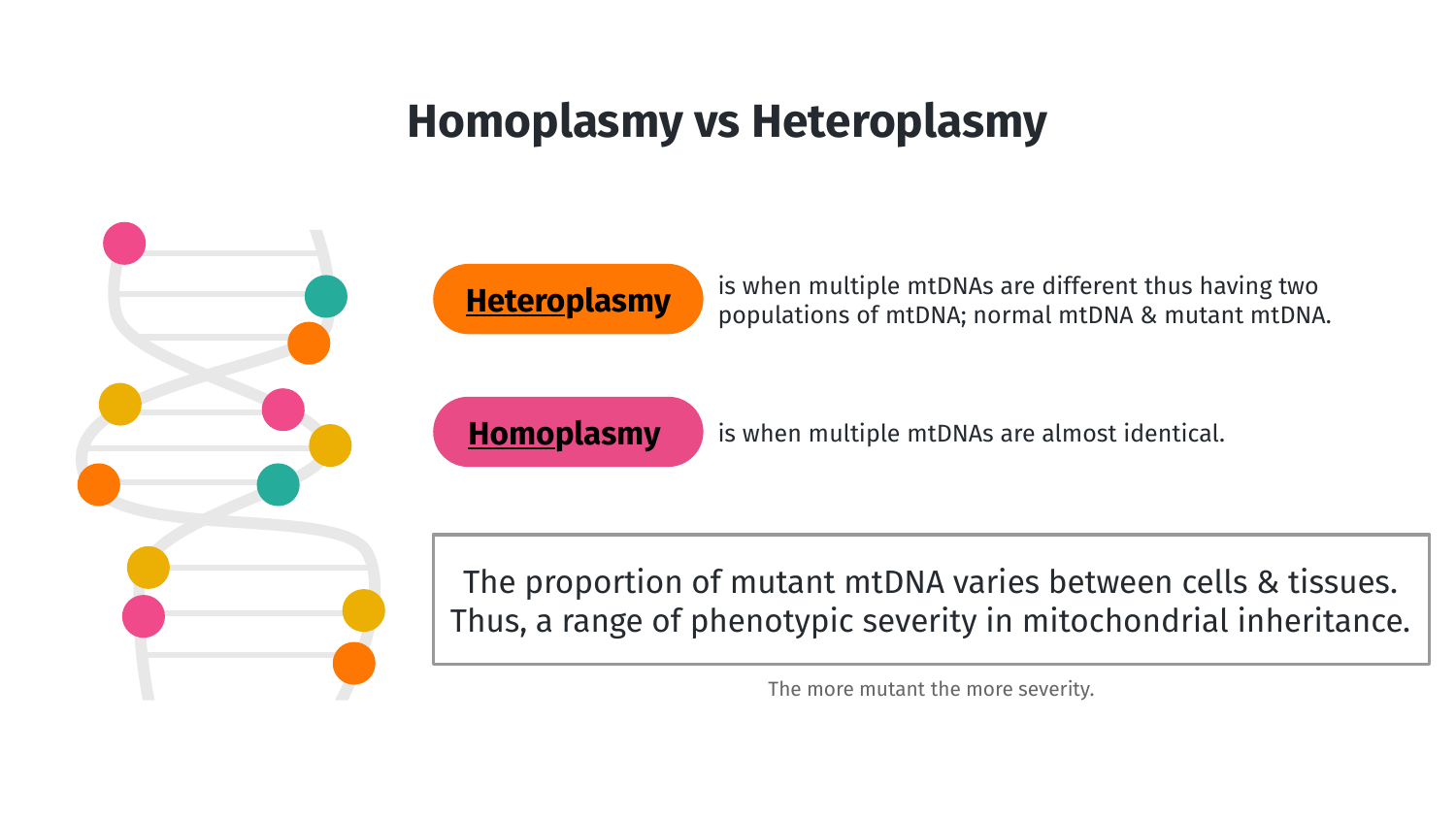

# Homoplasmy vs Heteroplasmy

is when multiple mtDNAs are different thus having two populations of mtDNA; normal mtDNA & mutant mtDNA.
Heteroplasmy
is when multiple mtDNAs are almost identical.

Homoplasmy
The proportion of mutant mtDNA varies between cells & tissues.
Thus, a range of phenotypic severity in mitochondrial inheritance.
The more mutant the more severity.